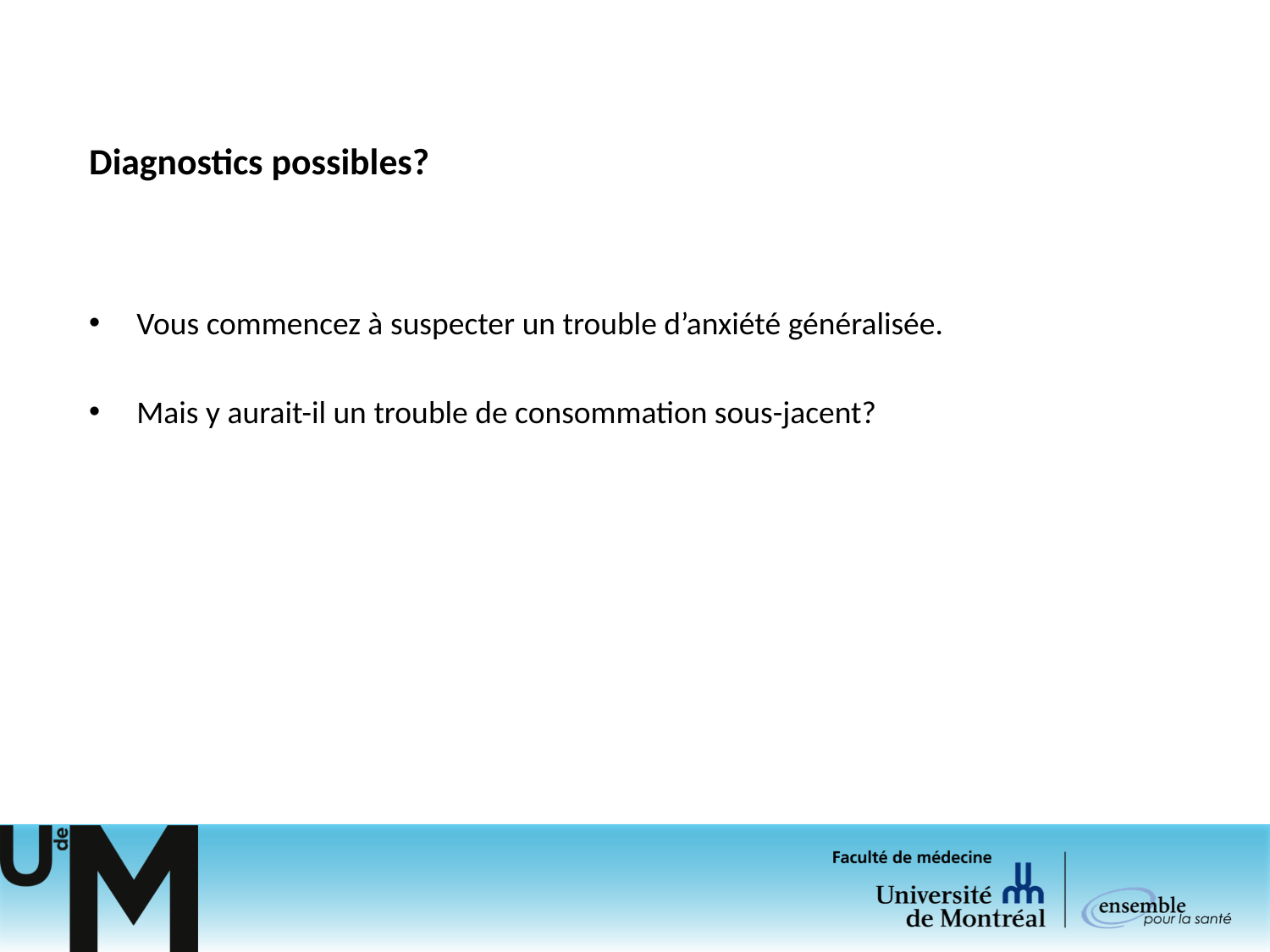

# Diagnostics possibles?
Vous commencez à suspecter un trouble d’anxiété généralisée.

Mais y aurait-il un trouble de consommation sous-jacent?